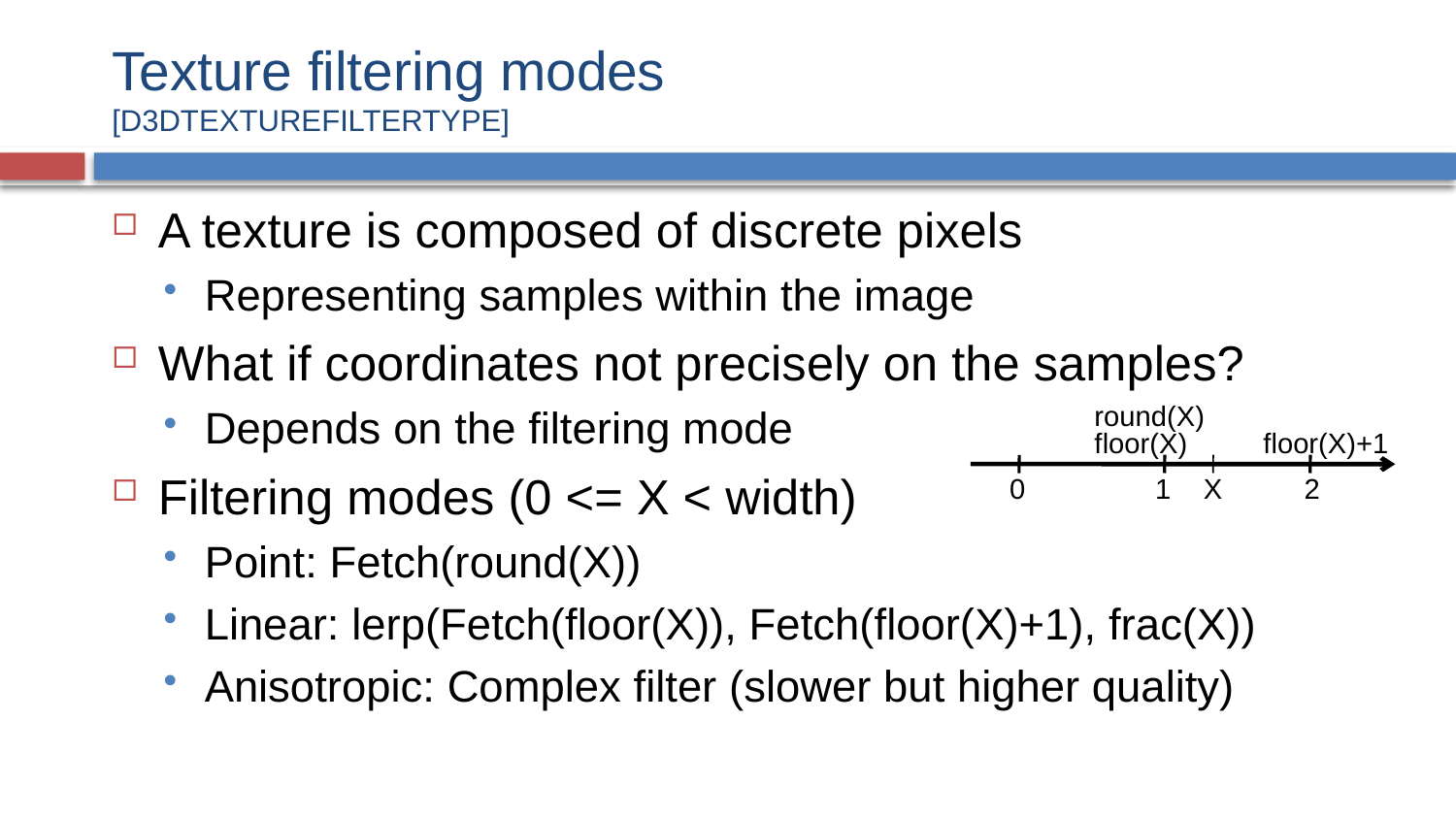

# Texture filtering modes [D3DTEXTUREFILTERTYPE]
A texture is composed of discrete pixels
Representing samples within the image
What if coordinates not precisely on the samples?
Depends on the filtering mode
Filtering modes (0 <= X < width)
Point: Fetch(round(X))
Linear: lerp(Fetch(floor(X)), Fetch(floor(X)+1), frac(X))
Anisotropic: Complex filter (slower but higher quality)

round(X)
floor(X)
floor(X)+1
0
1
X
2